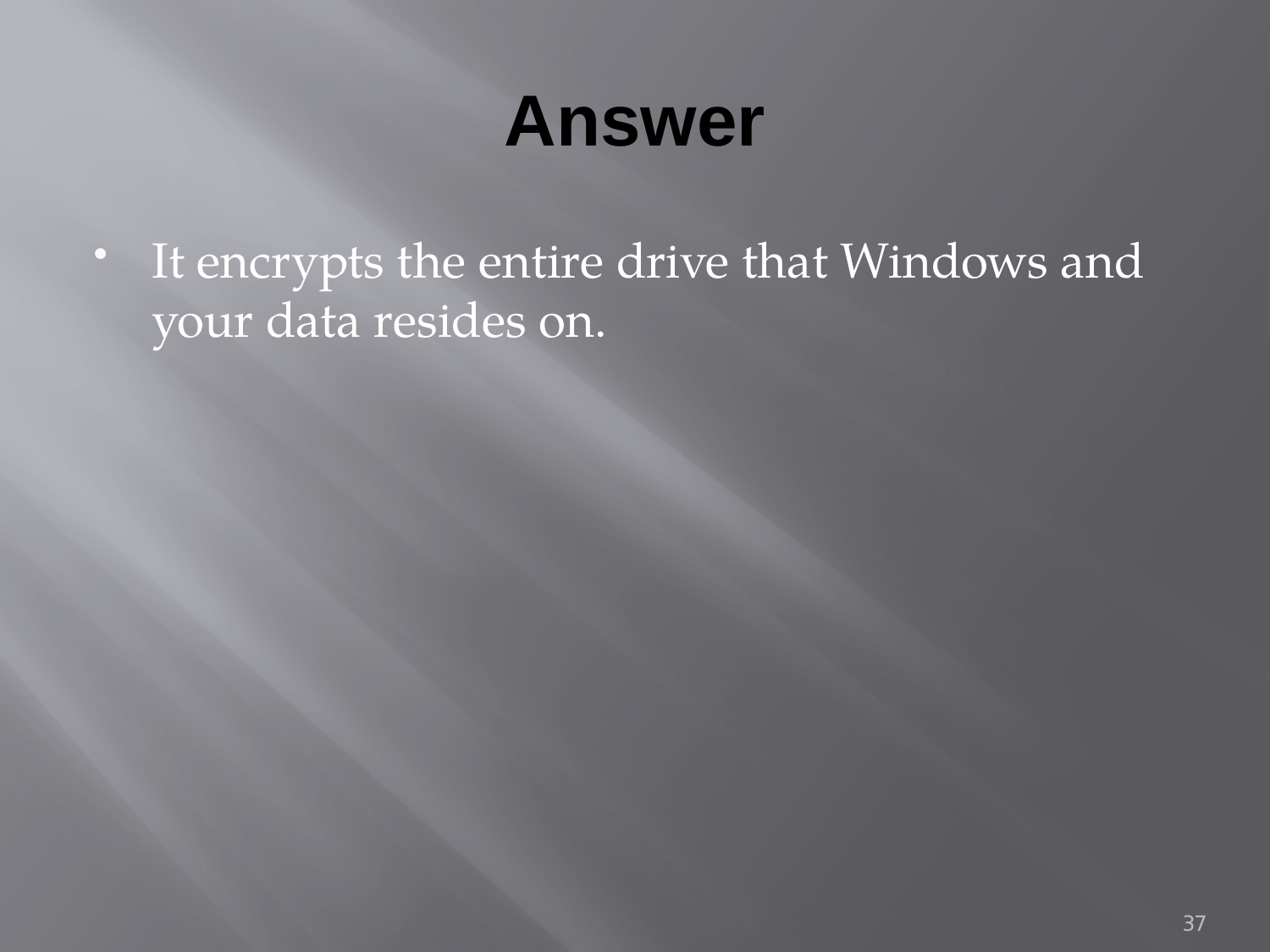

# Answer

It encrypts the entire drive that Windows and your data resides on.
37